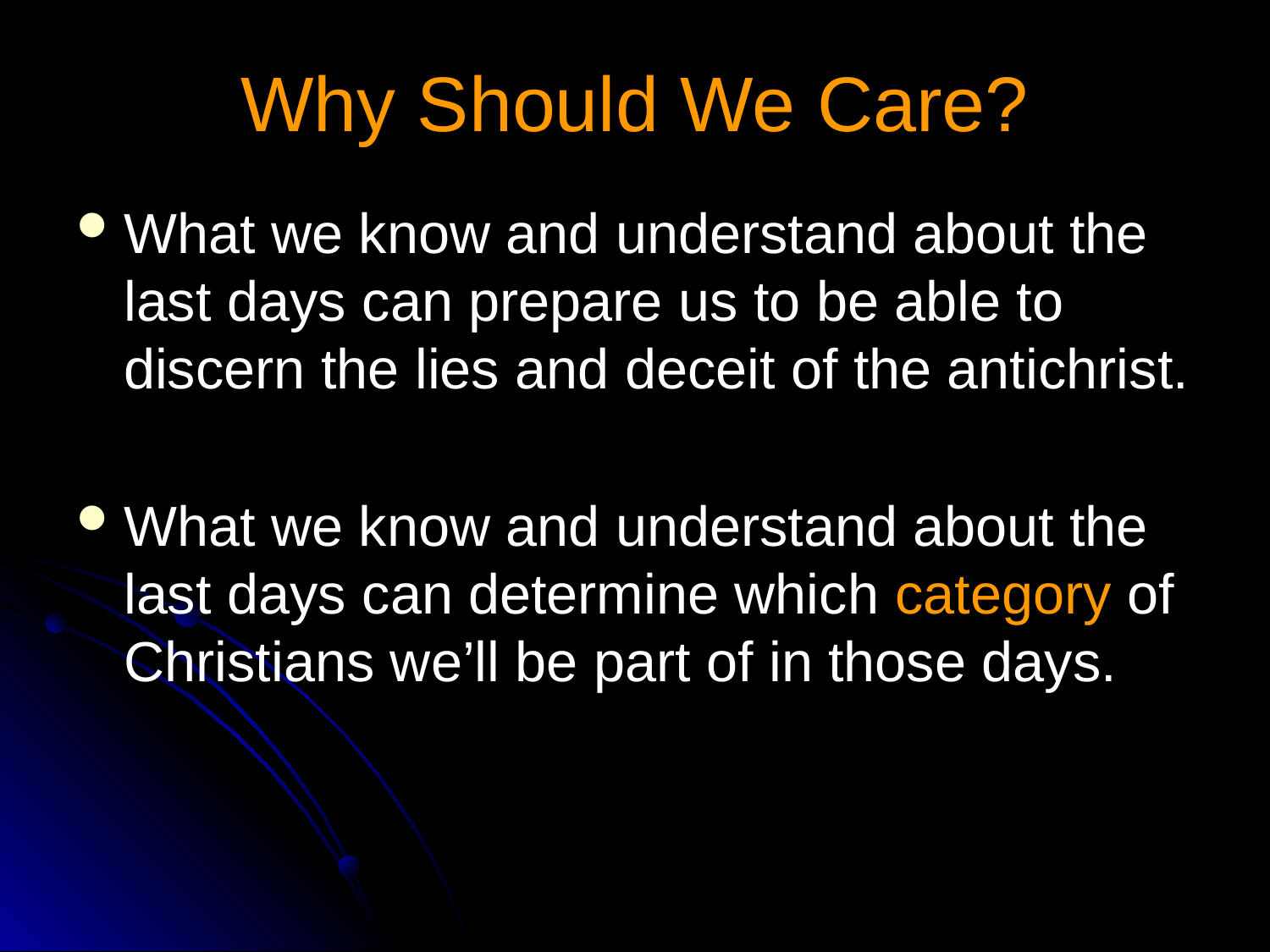

# Why Should We Care?
What we know and understand about the last days can prepare us to be able to discern the lies and deceit of the antichrist.

What we know and understand about the last days can determine which category of Christians we’ll be part of in those days.